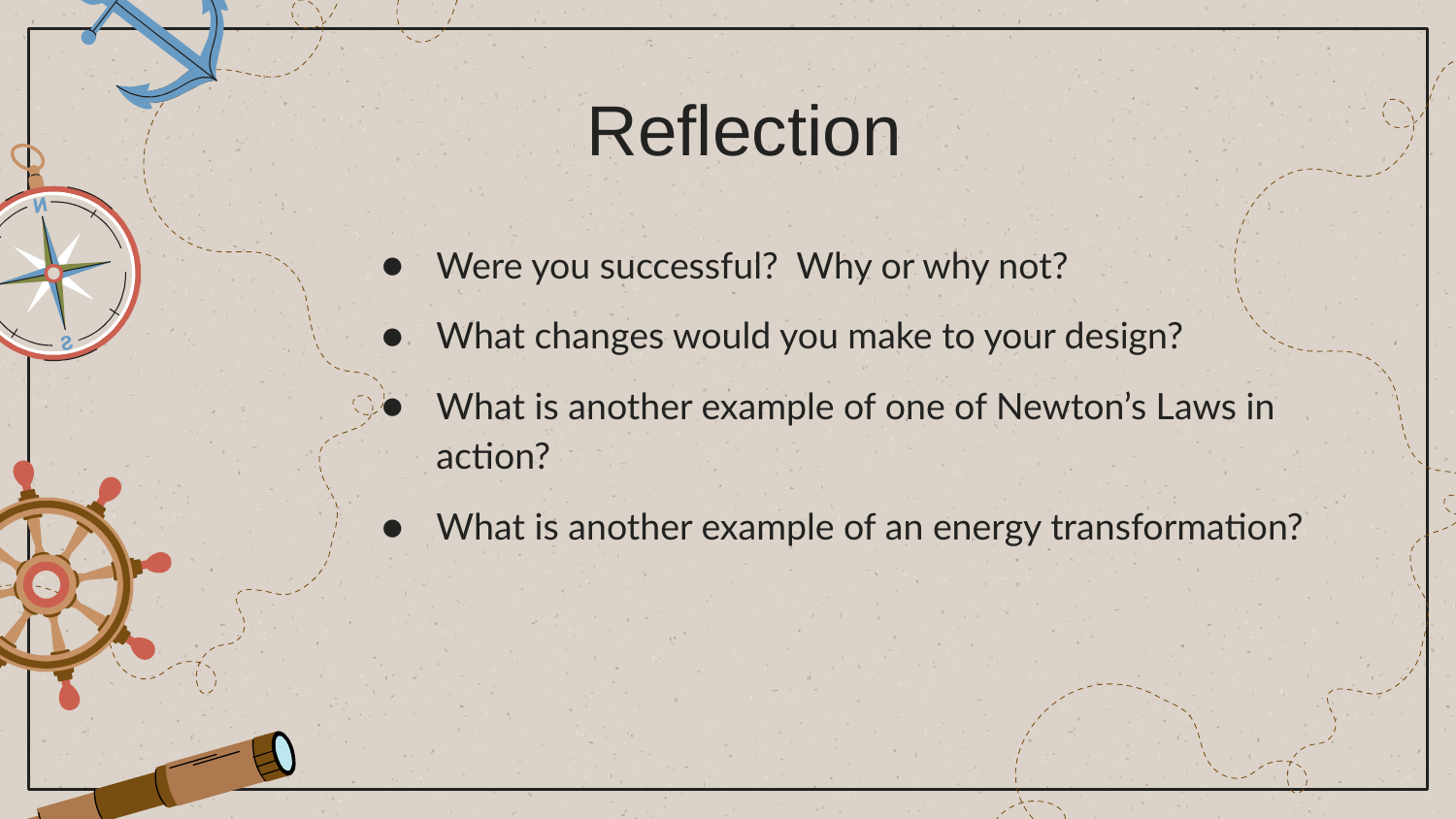

Reflection
Were you successful?  Why or why not?
What changes would you make to your design?
What is another example of one of Newton’s Laws in action?
What is another example of an energy transformation?